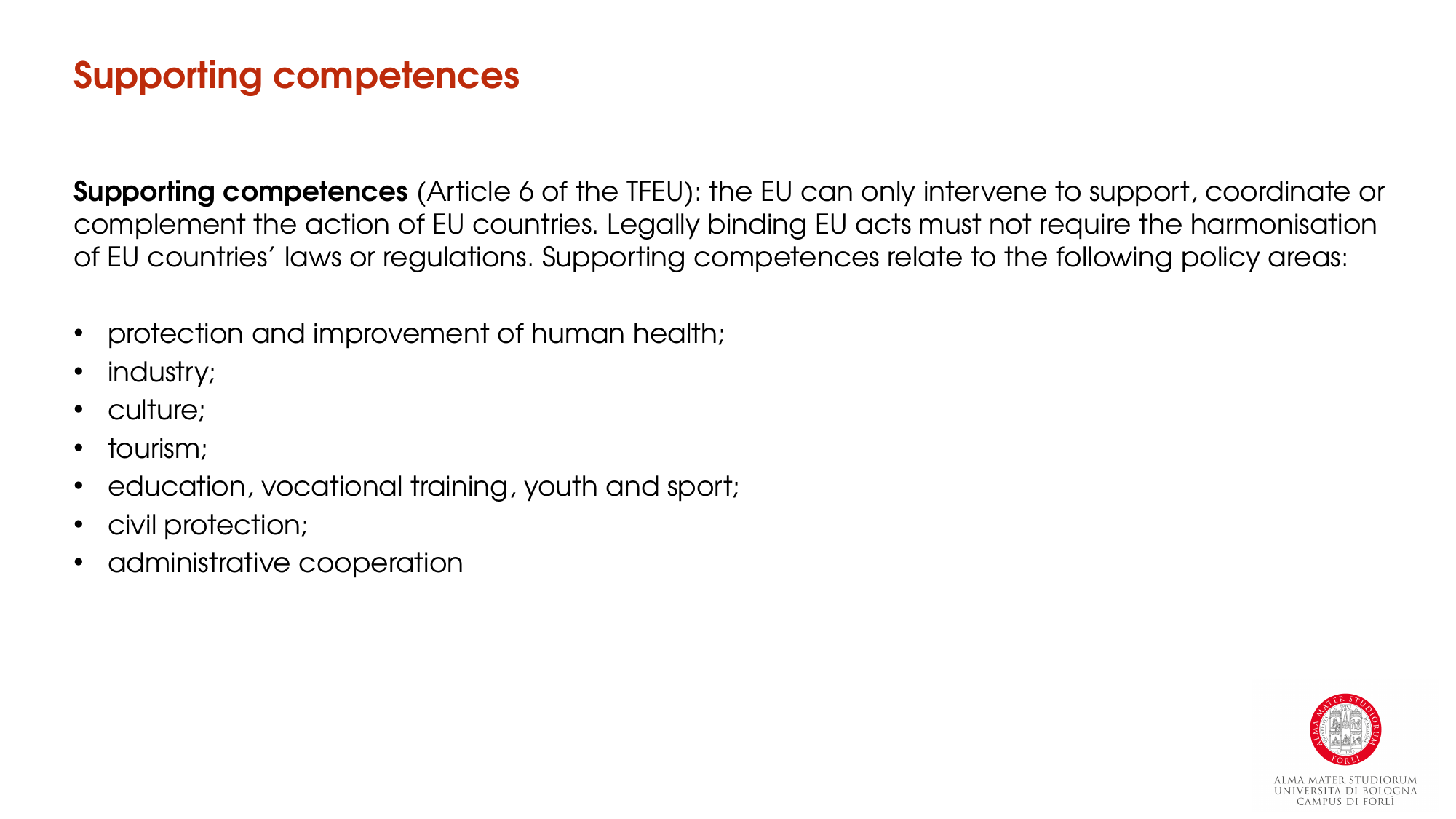

Supporting competences
Supporting competences (Article 6 of the TFEU): the EU can only intervene to support, coordinate or complement the action of EU countries. Legally binding EU acts must not require the harmonisation of EU countries’ laws or regulations. Supporting competences relate to the following policy areas:

protection and improvement of human health;
industry;
culture;
tourism;
education, vocational training, youth and sport;
civil protection;
administrative cooperation